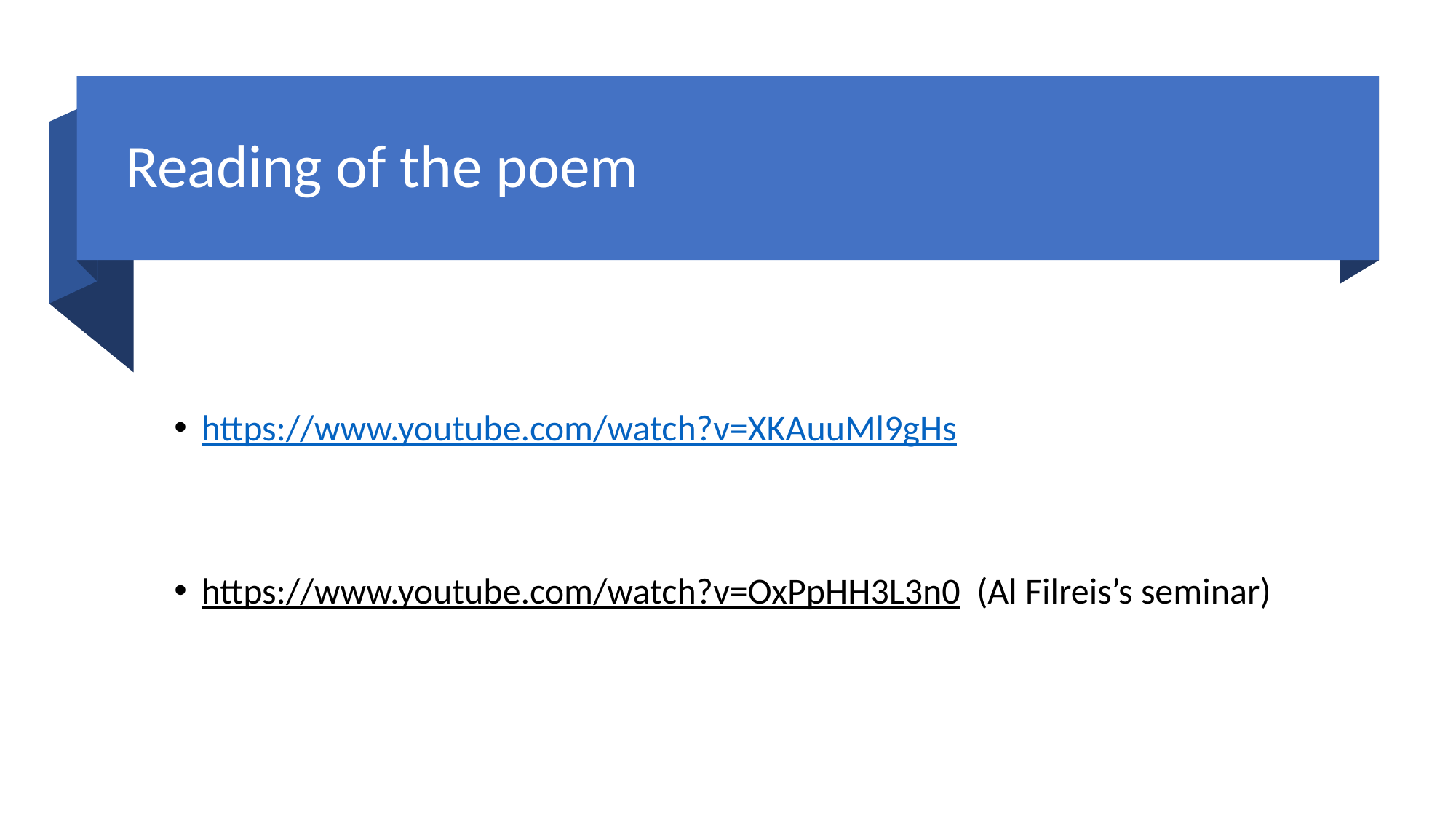

# Reading of the poem

https://www.youtube.com/watch?v=XKAuuMl9gHs

https://www.youtube.com/watch?v=OxPpHH3L3n0  (Al Filreis’s seminar)